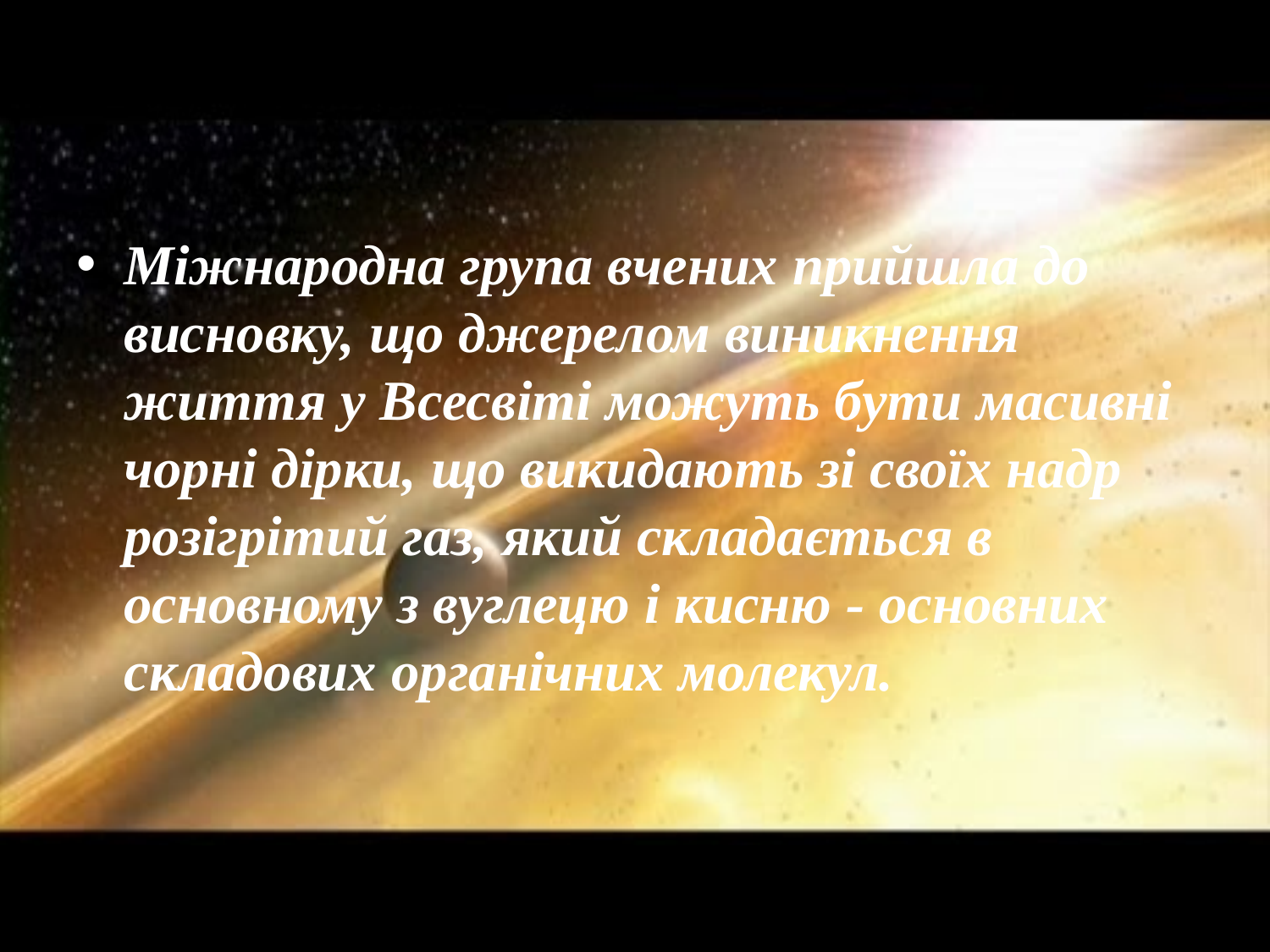

Міжнародна група вчених прийшла до висновку, що джерелом виникнення життя у Всесвіті можуть бути масивні чорні дірки, що викидають зі своїх надр розігрітий газ, який складається в основному з вуглецю і кисню - основних складових органічних молекул.